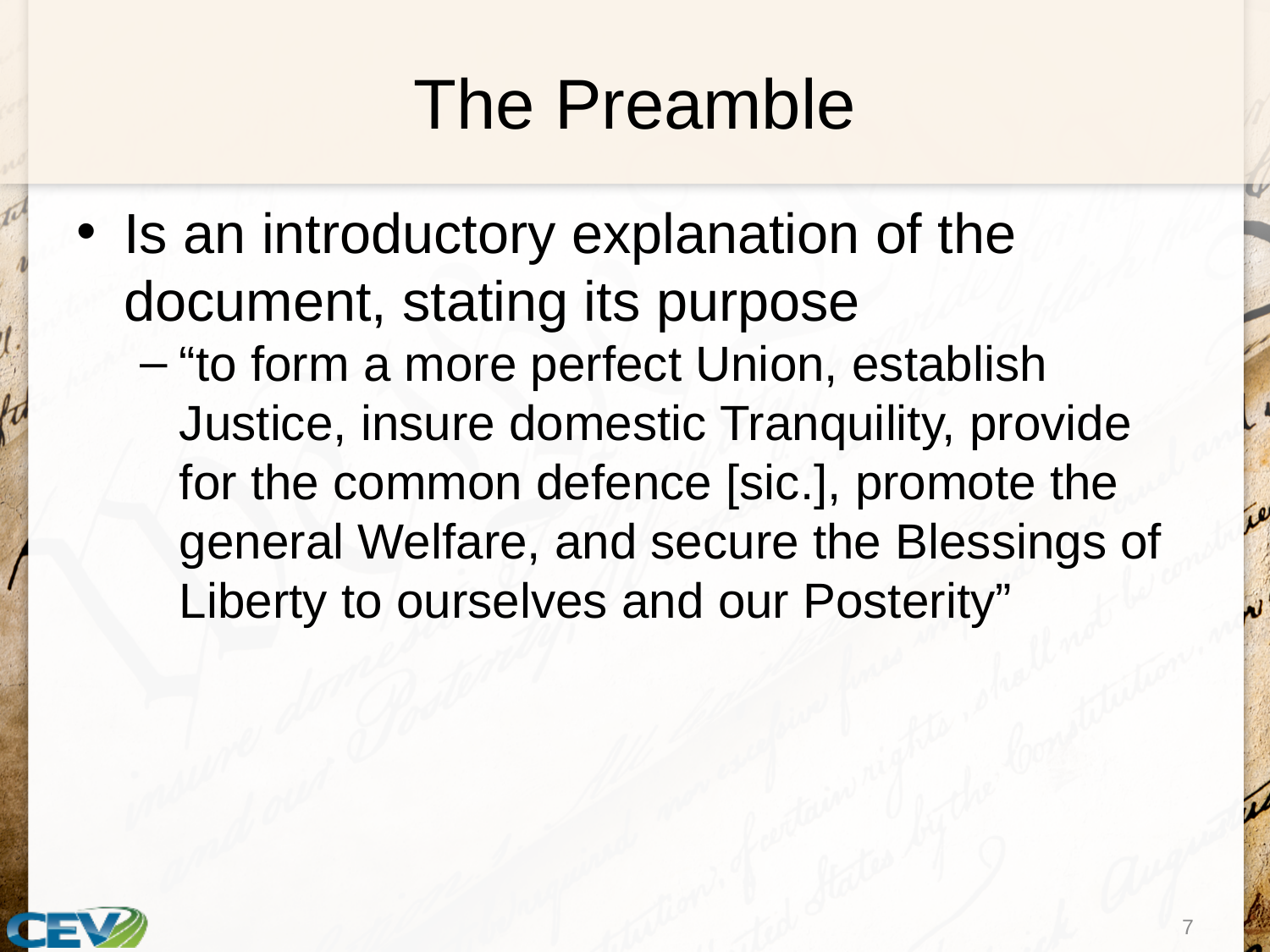

# The Preamble
Is an introductory explanation of the document, stating its purpose
“to form a more perfect Union, establish Justice, insure domestic Tranquility, provide for the common defence [sic.], promote the general Welfare, and secure the Blessings of Liberty to ourselves and our Posterity”

7